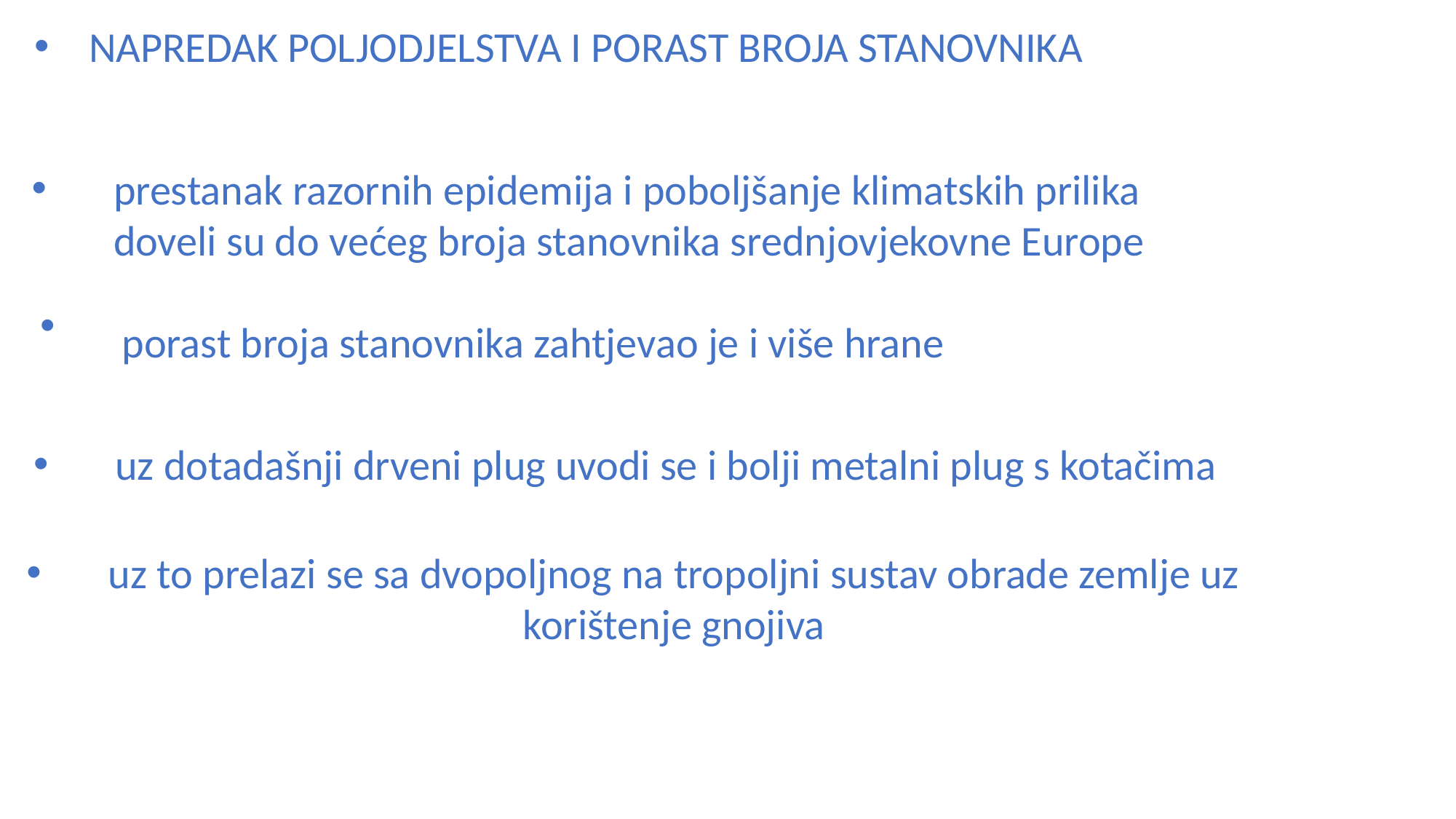

NAPREDAK POLJODJELSTVA I PORAST BROJA STANOVNIKA
prestanak razornih epidemija i poboljšanje klimatskih prilika doveli su do većeg broja stanovnika srednjovjekovne Europe
porast broja stanovnika zahtjevao je i više hrane
uz dotadašnji drveni plug uvodi se i bolji metalni plug s kotačima
uz to prelazi se sa dvopoljnog na tropoljni sustav obrade zemlje uz korištenje gnojiva